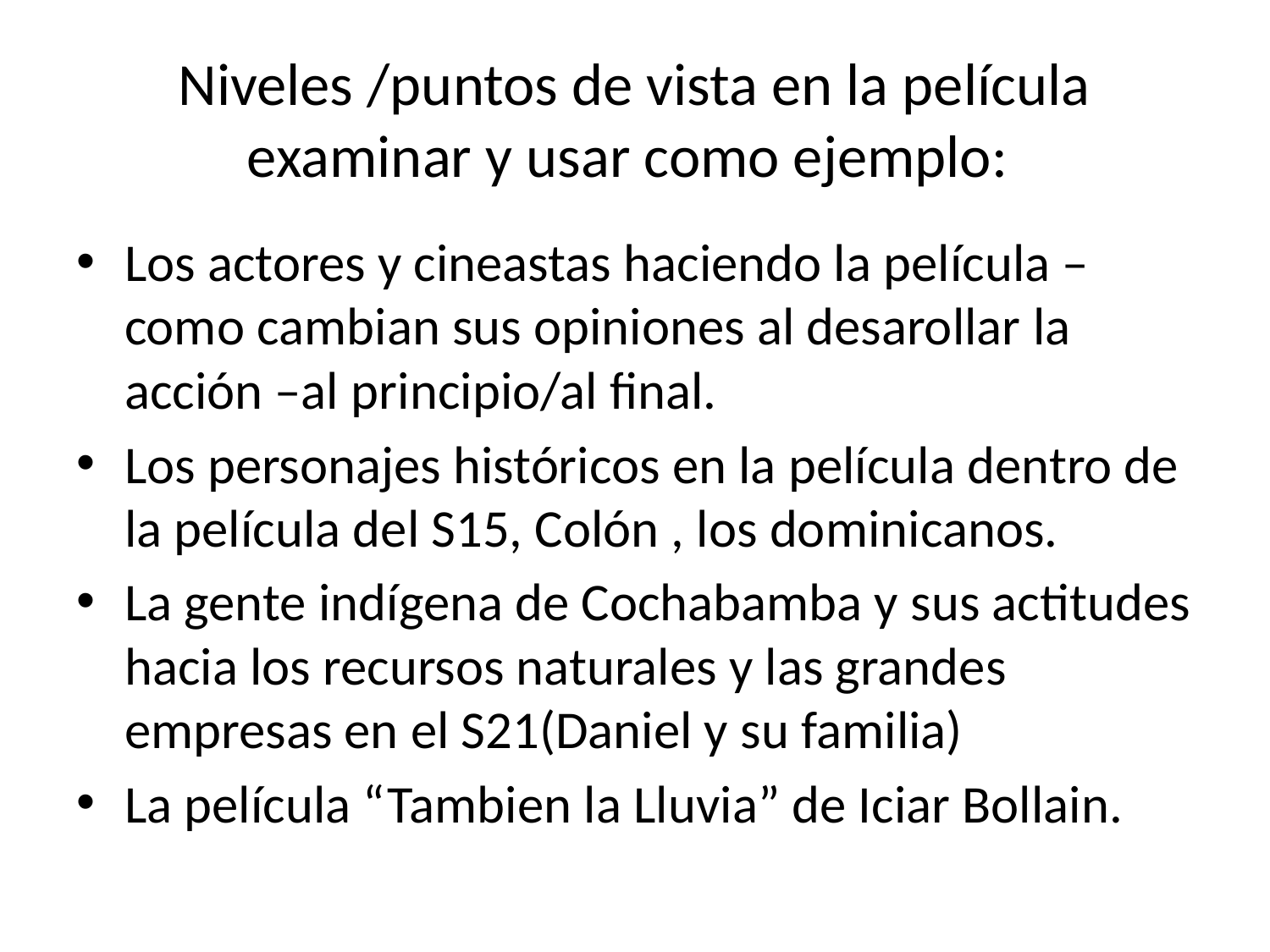

# Niveles /puntos de vista en la película examinar y usar como ejemplo:
Los actores y cineastas haciendo la película –como cambian sus opiniones al desarollar la acción –al principio/al final.
Los personajes históricos en la película dentro de la película del S15, Colón , los dominicanos.
La gente indígena de Cochabamba y sus actitudes hacia los recursos naturales y las grandes empresas en el S21(Daniel y su familia)
La película “Tambien la Lluvia” de Iciar Bollain.